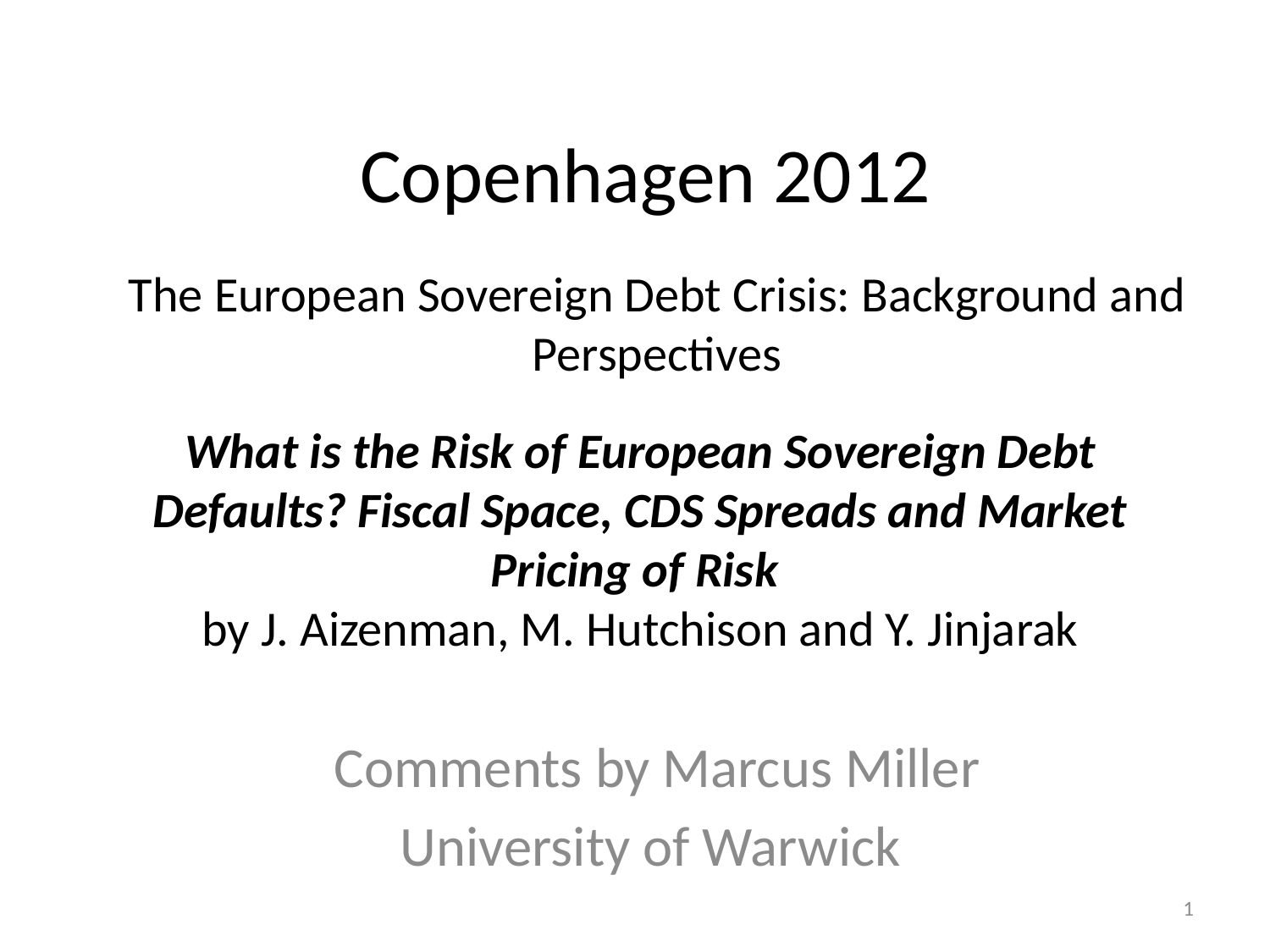

# Copenhagen 2012
The European Sovereign Debt Crisis: Background and Perspectives
What is the Risk of European Sovereign Debt Defaults? Fiscal Space, CDS Spreads and Market Pricing of Risk
by J. Aizenman, M. Hutchison and Y. Jinjarak

Comments by Marcus Miller
University of Warwick
1